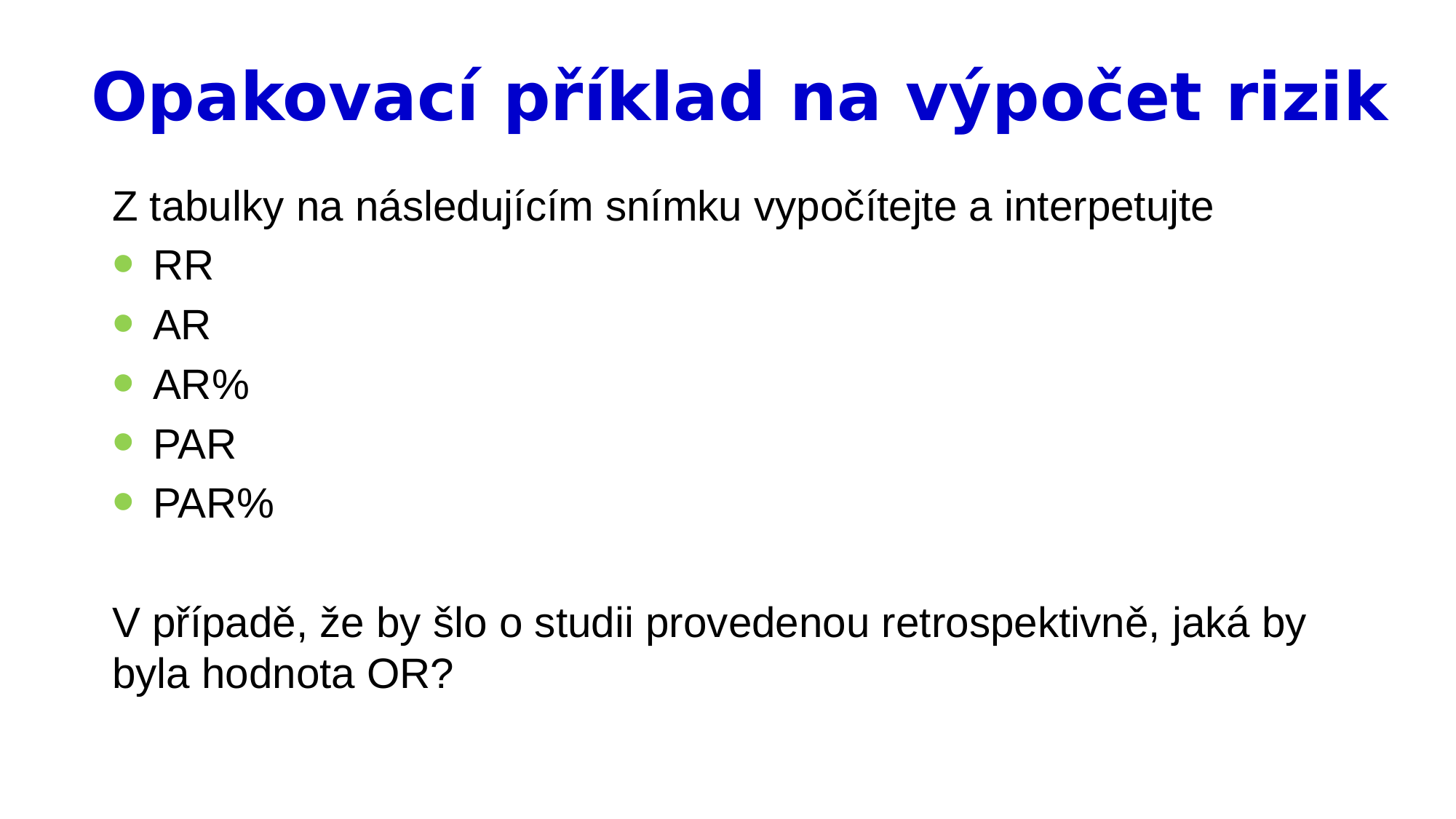

# Opakovací příklad na výpočet rizik
Z tabulky na následujícím snímku vypočítejte a interpetujte
RR
AR
AR%
PAR
PAR%

V případě, že by šlo o studii provedenou retrospektivně, jaká by byla hodnota OR?